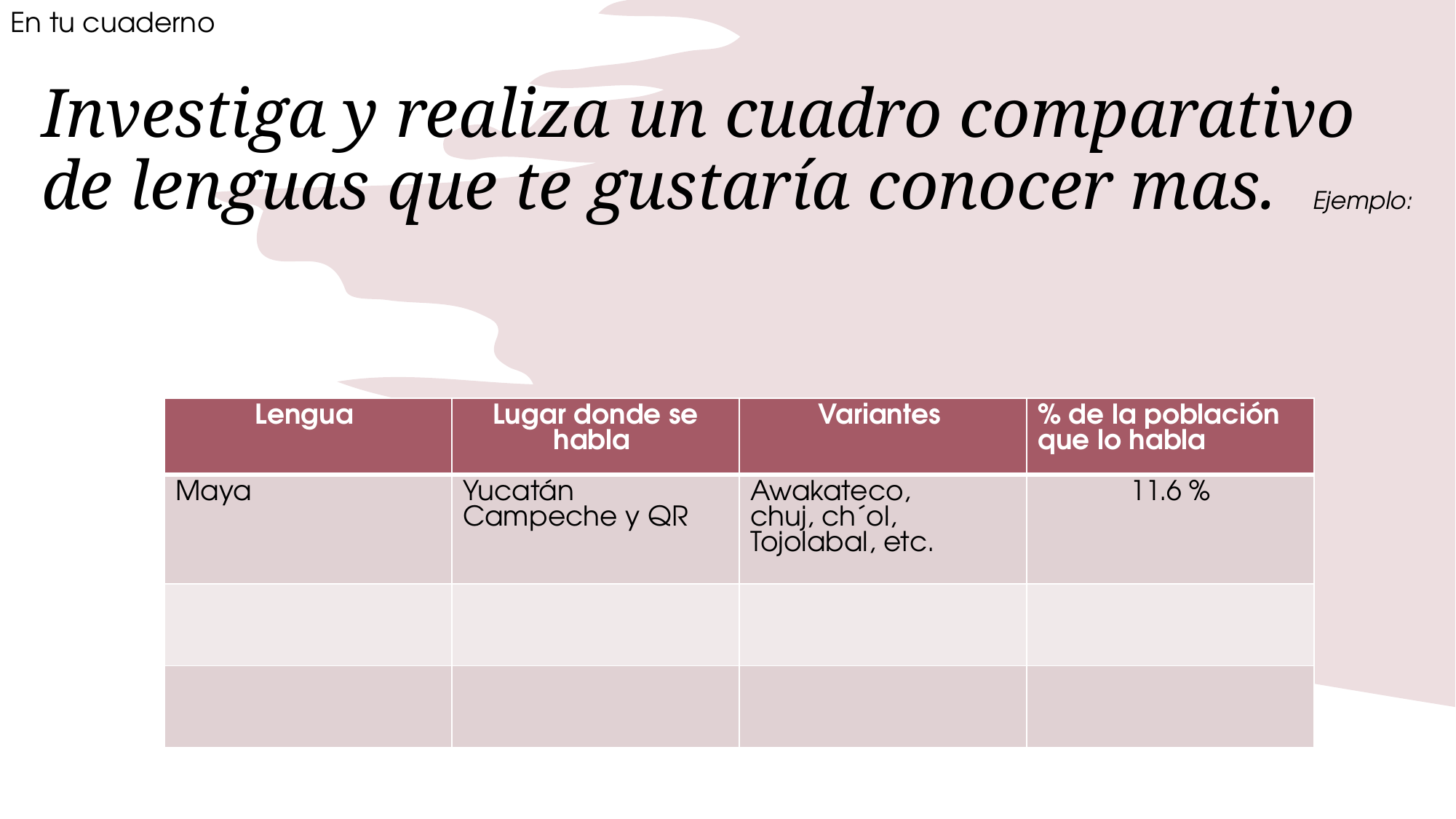

En tu cuaderno
Investiga y realiza un cuadro comparativo de lenguas que te gustaría conocer mas.  Ejemplo:
| Lengua | Lugar donde se habla | Variantes | % de la población que lo habla |
| --- | --- | --- | --- |
| Maya | Yucatán Campeche y QR | Awakateco, chuj, ch´ol, Tojolabal, etc. | 11.6 % |
|  |  |  |  |
|  |  |  |  |